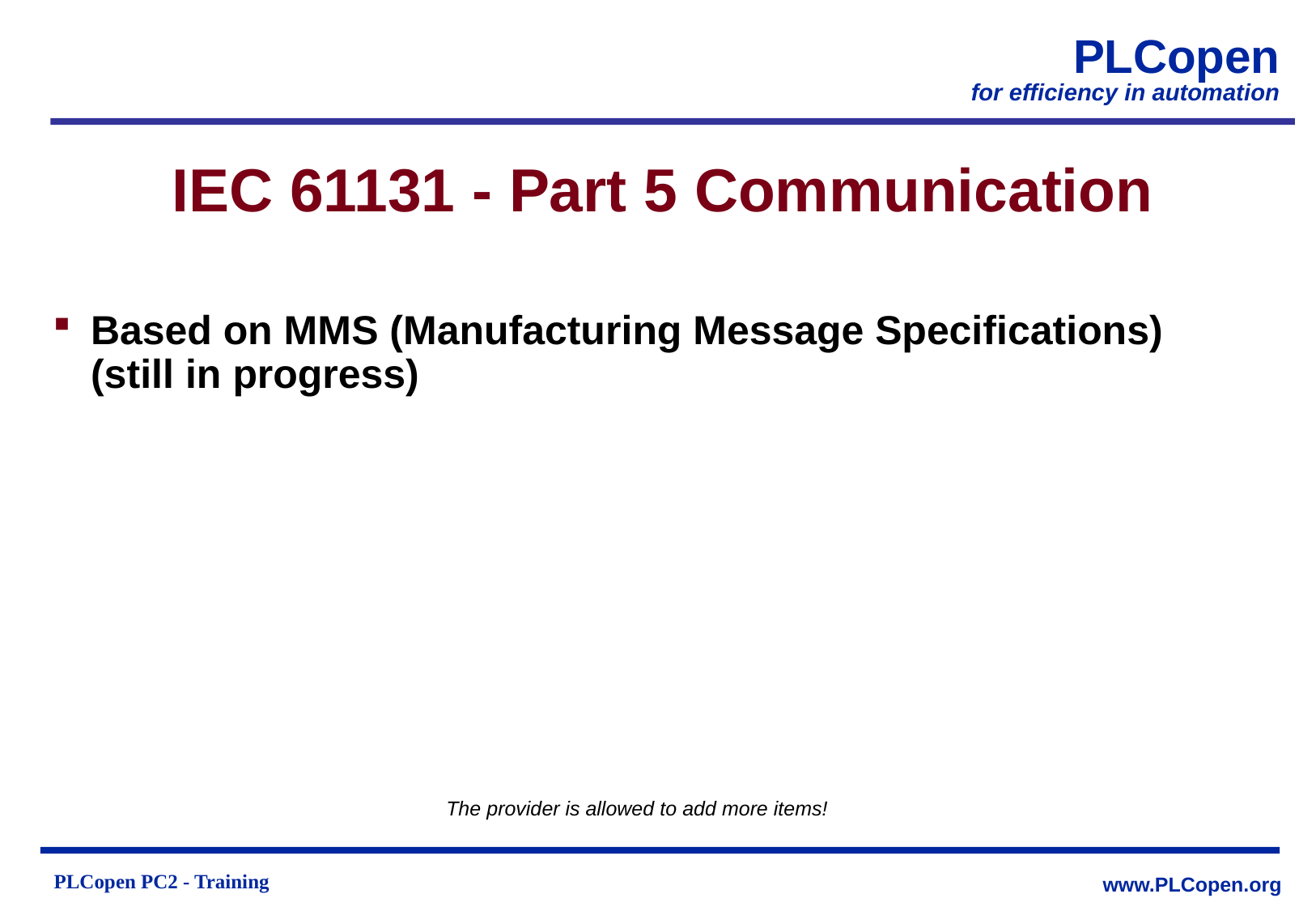

# IEC 61131 - Part 5 Communication
Based on MMS (Manufacturing Message Specifications)
(still in progress)
The provider is allowed to add more items!

PLCopen PC2 - Training